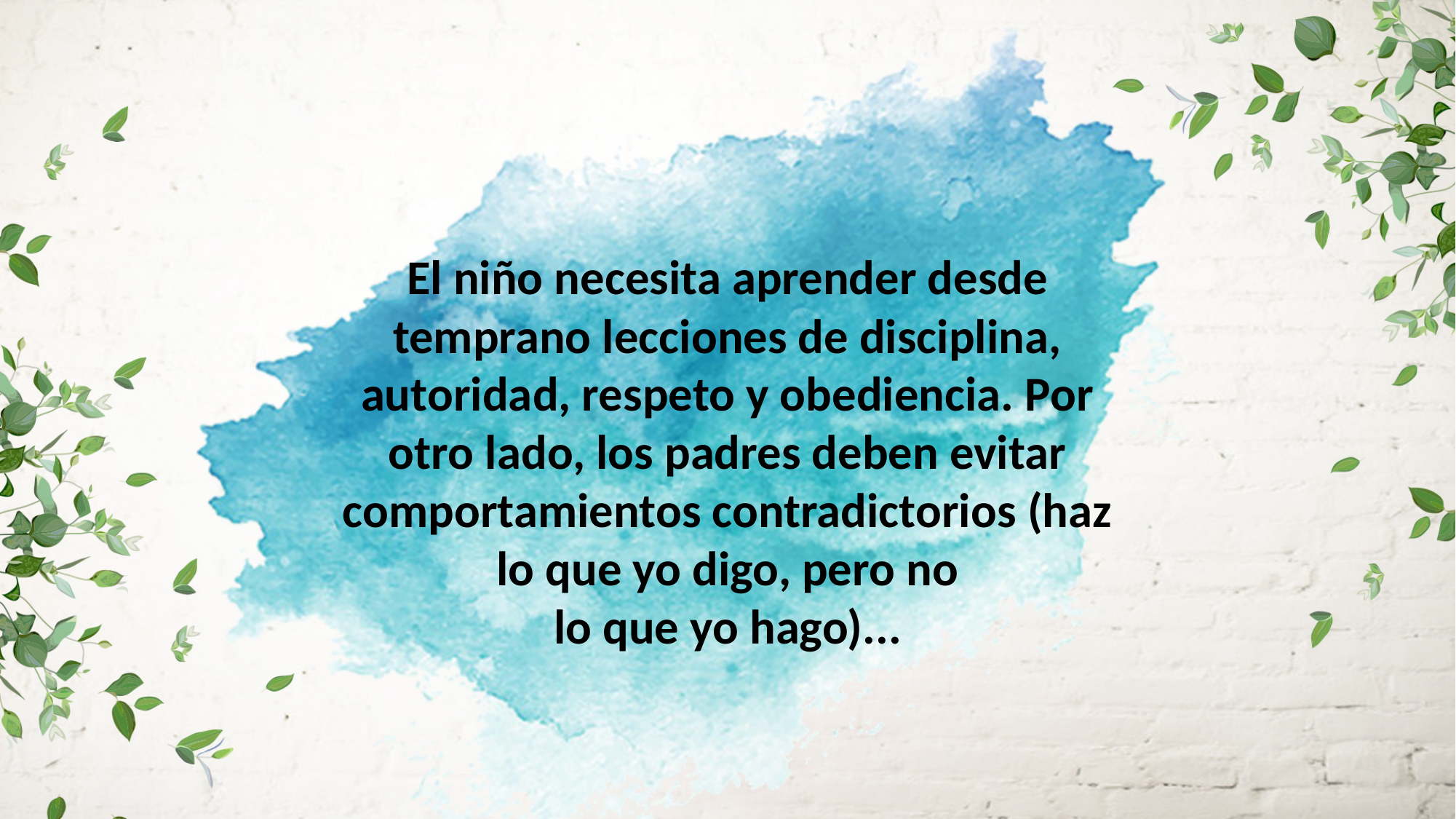

El niño necesita aprender desde temprano lecciones de disciplina, autoridad, respeto y obediencia. Por otro lado, los padres deben evitar comportamientos contradictorios (haz lo que yo digo, pero no
lo que yo hago)...